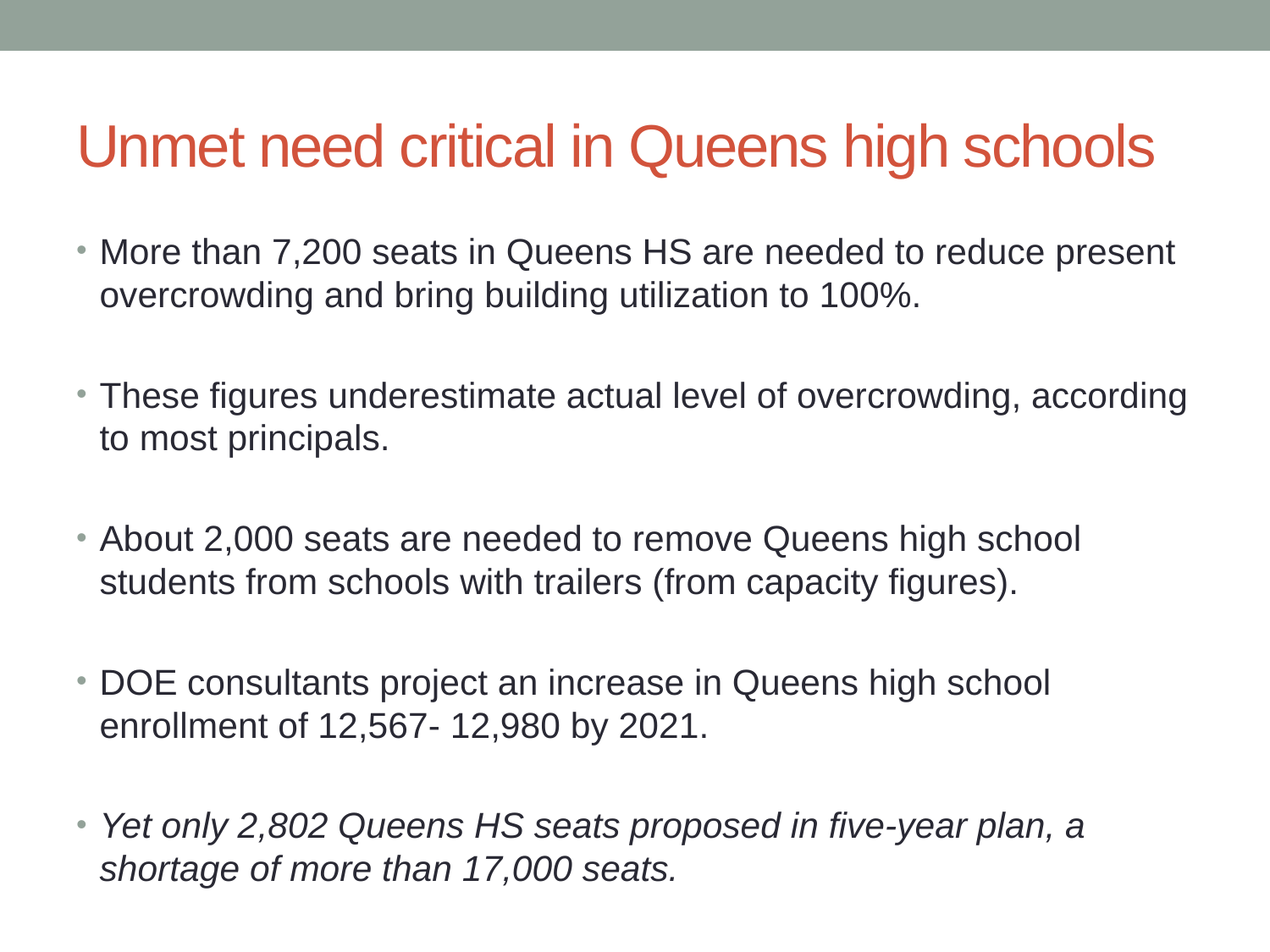

# Unmet need critical in Queens high schools
More than 7,200 seats in Queens HS are needed to reduce present overcrowding and bring building utilization to 100%.

These figures underestimate actual level of overcrowding, according to most principals.

About 2,000 seats are needed to remove Queens high school students from schools with trailers (from capacity figures).

DOE consultants project an increase in Queens high school enrollment of 12,567- 12,980 by 2021.

Yet only 2,802 Queens HS seats proposed in five-year plan, a shortage of more than 17,000 seats.